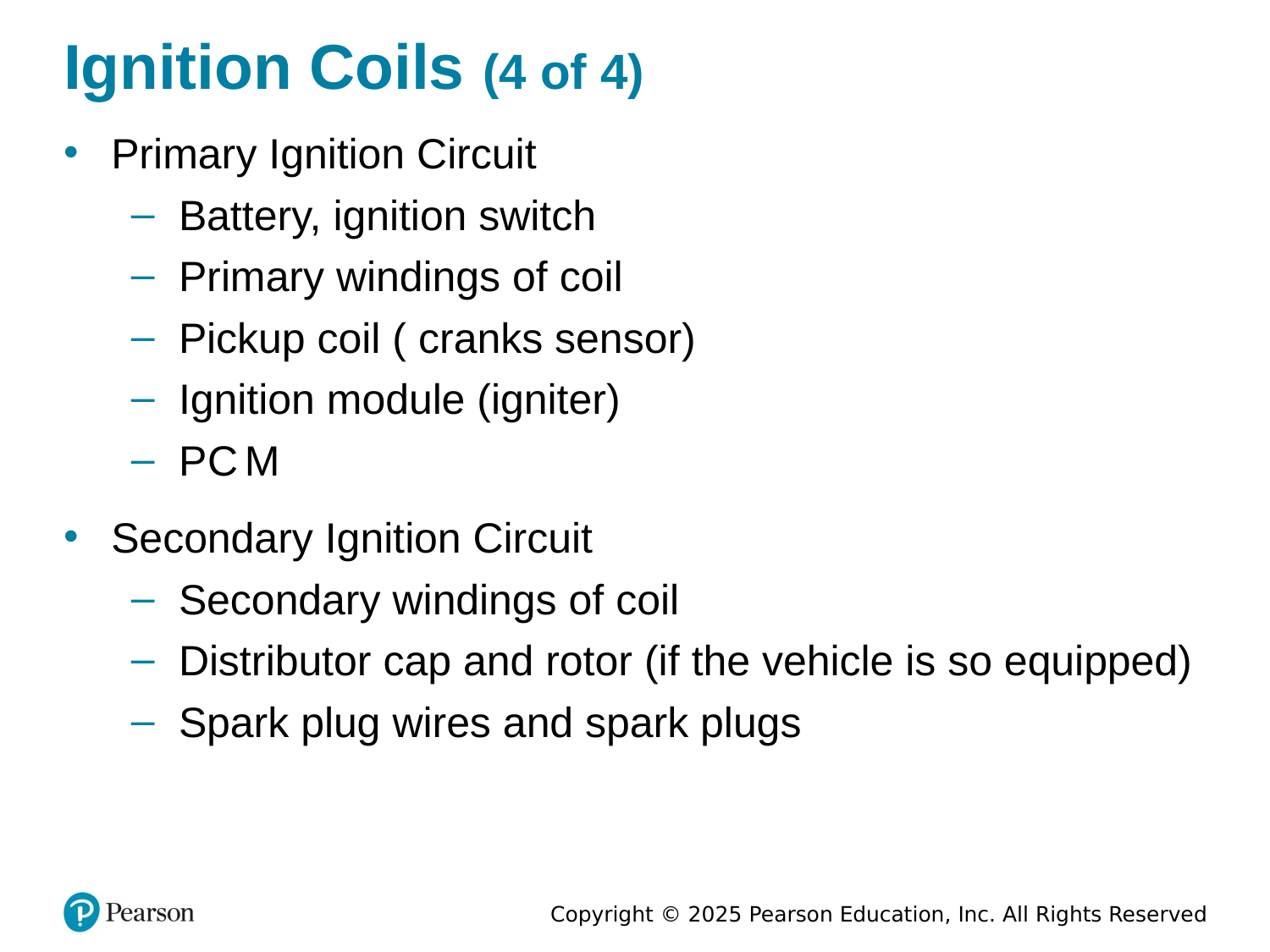

# Ignition Coils (4 of 4)
Primary Ignition Circuit
Battery, ignition switch
Primary windings of coil
Pickup coil ( cranks sensor)
Ignition module (igniter)
P C M
Secondary Ignition Circuit
Secondary windings of coil
Distributor cap and rotor (if the vehicle is so equipped)
Spark plug wires and spark plugs